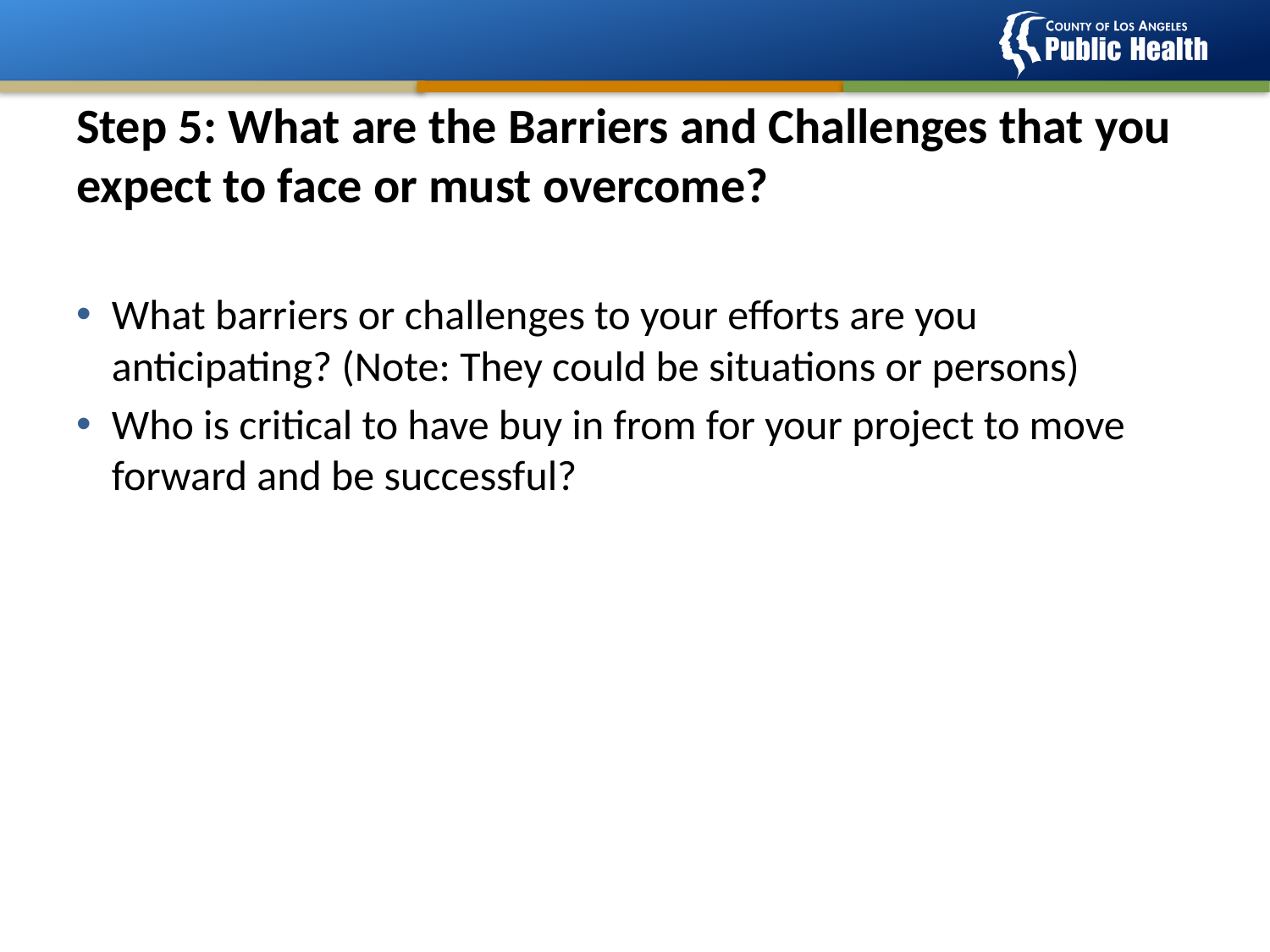

# Step 5: What are the Barriers and Challenges that you expect to face or must overcome?

What barriers or challenges to your efforts are you anticipating? (Note: They could be situations or persons)
Who is critical to have buy in from for your project to move forward and be successful?

33